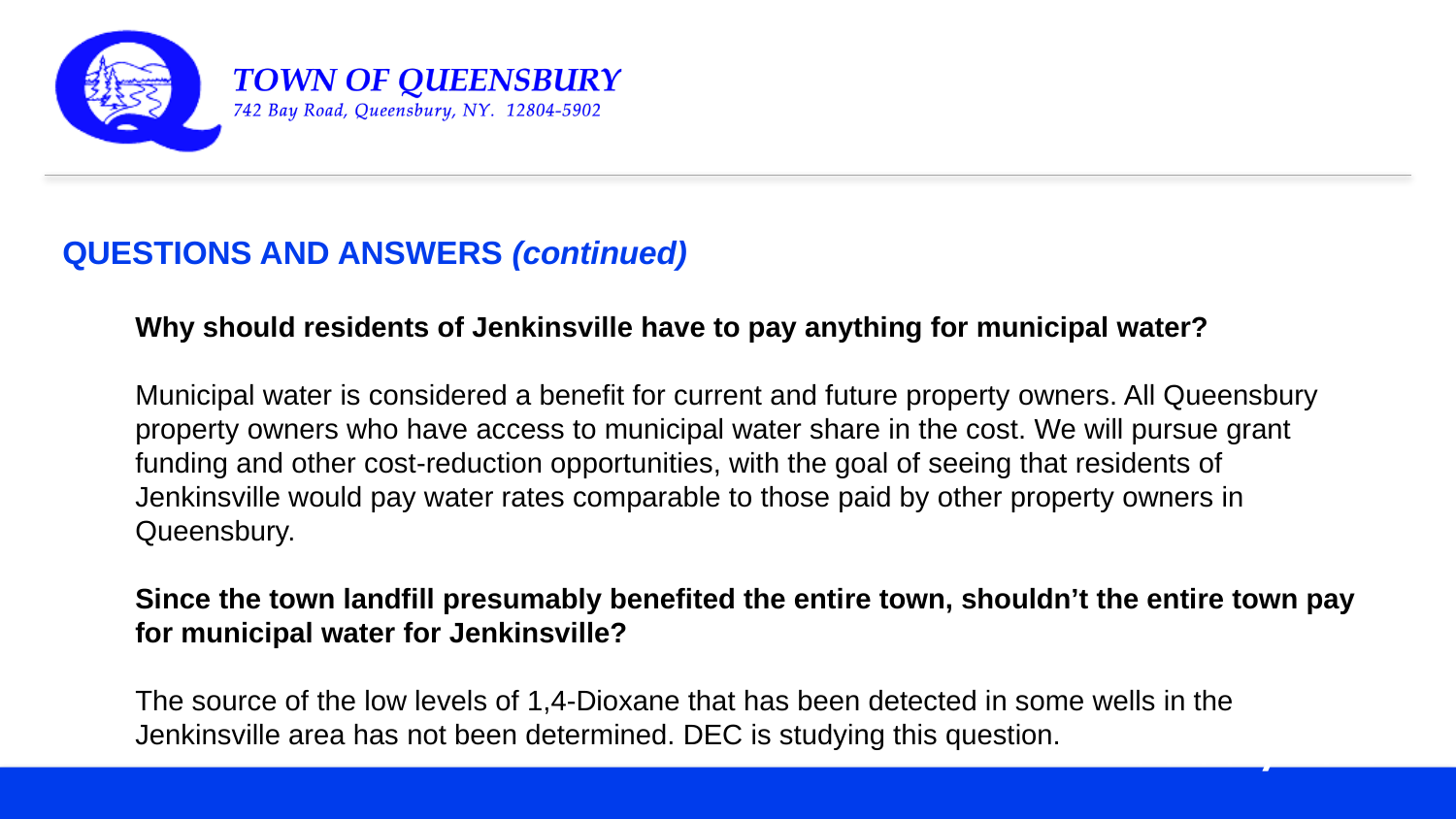

QUESTIONS AND ANSWERS (continued)

Why should residents of Jenkinsville have to pay anything for municipal water?

Municipal water is considered a benefit for current and future property owners. All Queensbury property owners who have access to municipal water share in the cost. We will pursue grant funding and other cost-reduction opportunities, with the goal of seeing that residents of Jenkinsville would pay water rates comparable to those paid by other property owners in Queensbury.

Since the town landfill presumably benefited the entire town, shouldn’t the entire town pay for municipal water for Jenkinsville?

The source of the low levels of 1,4-Dioxane that has been detected in some wells in the Jenkinsville area has not been determined. DEC is studying this question.

February 2020